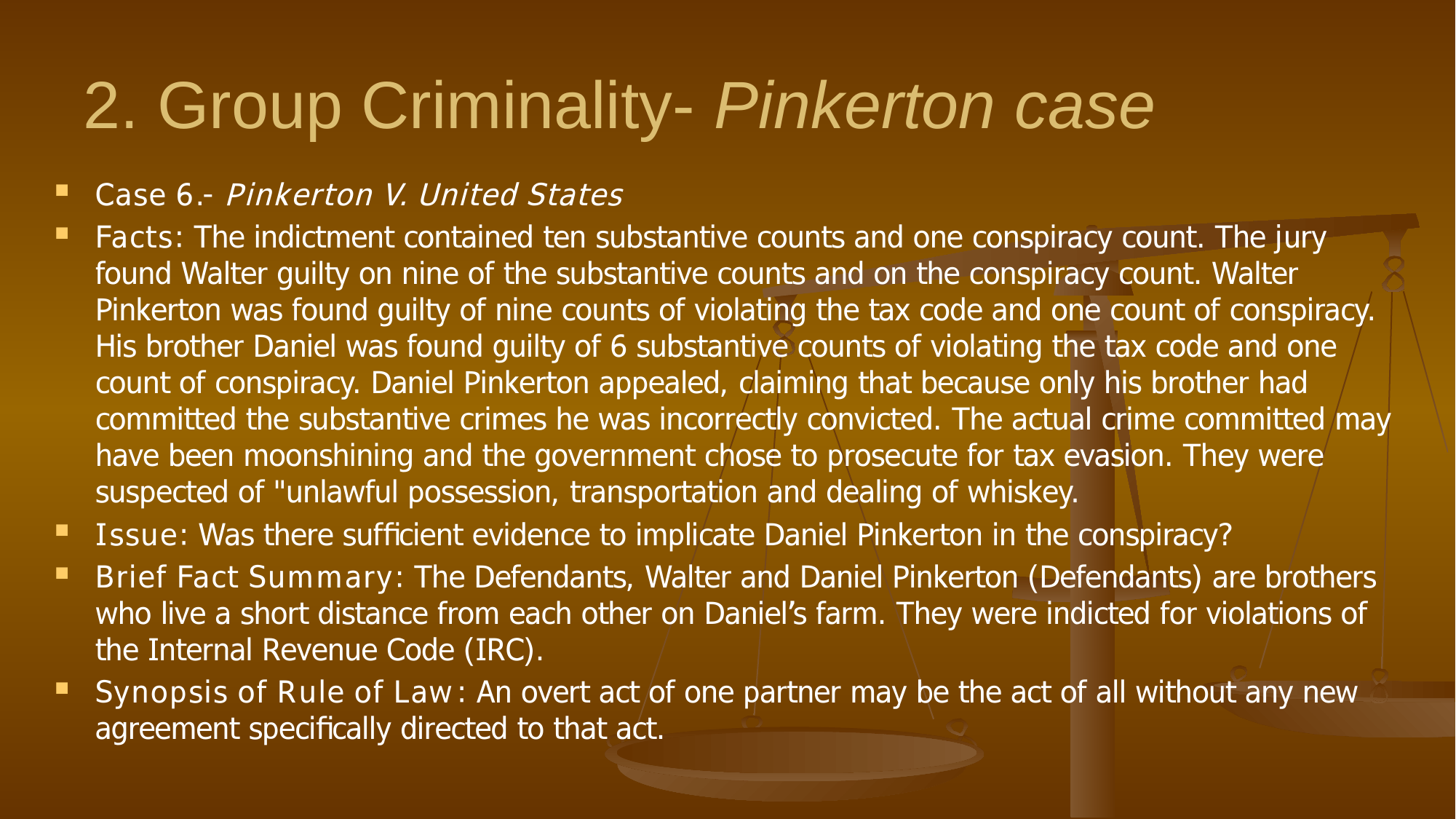

# 2. Group Criminality- Pinkerton case
Case 6.- Pinkerton V. United States
Facts: The indictment contained ten substantive counts and one conspiracy count. The jury found Walter guilty on nine of the substantive counts and on the conspiracy count. Walter Pinkerton was found guilty of nine counts of violating the tax code and one count of conspiracy. His brother Daniel was found guilty of 6 substantive counts of violating the tax code and one count of conspiracy. Daniel Pinkerton appealed, claiming that because only his brother had committed the substantive crimes he was incorrectly convicted. The actual crime committed may have been moonshining and the government chose to prosecute for tax evasion. They were suspected of "unlawful possession, transportation and dealing of whiskey.
Issue: Was there sufficient evidence to implicate Daniel Pinkerton in the conspiracy?
Brief Fact Summary: The Defendants, Walter and Daniel Pinkerton (Defendants) are brothers who live a short distance from each other on Daniel’s farm. They were indicted for violations of the Internal Revenue Code (IRC).
Synopsis of Rule of Law: An overt act of one partner may be the act of all without any new agreement specifically directed to that act.